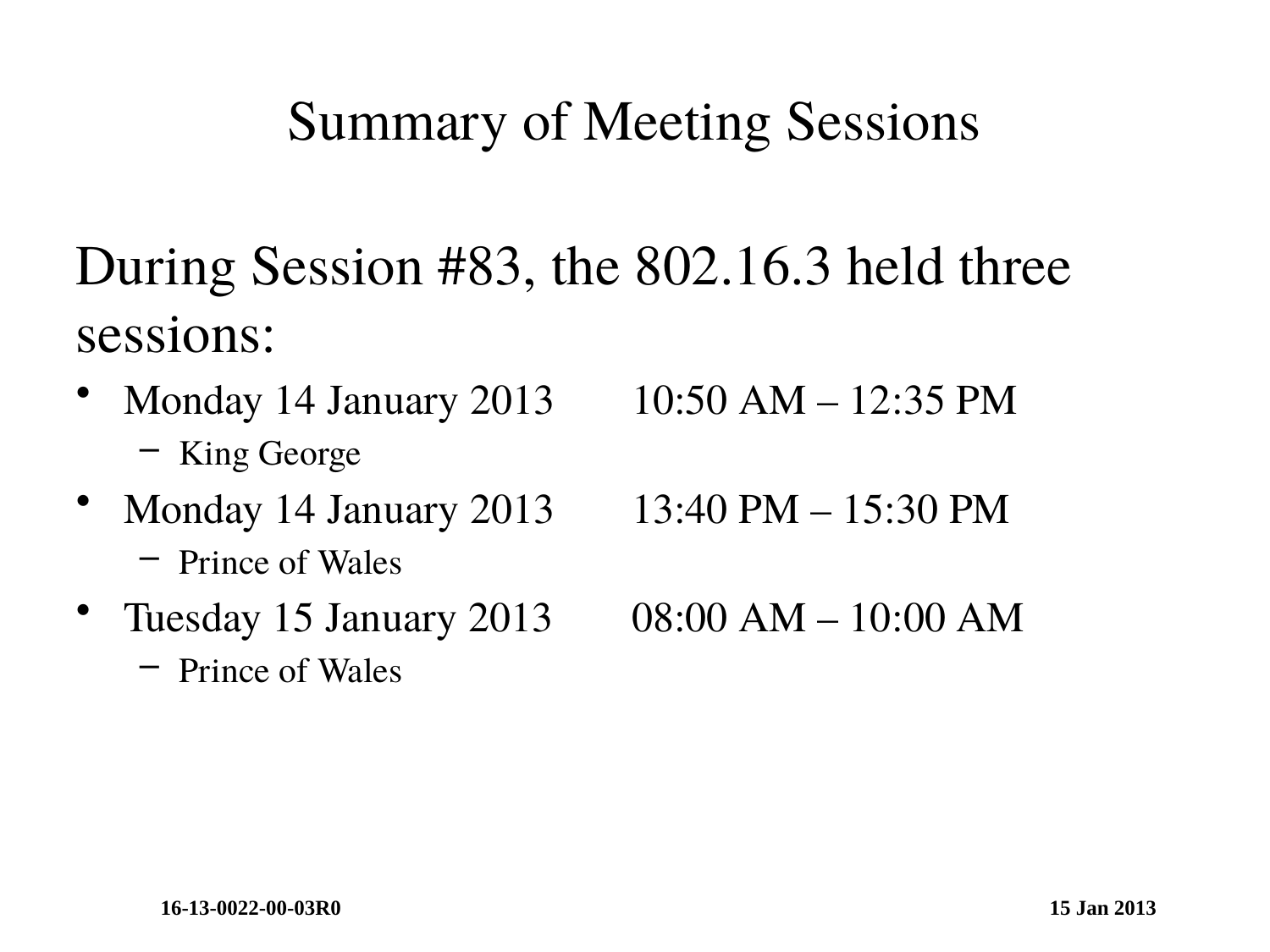

# Summary of Meeting Sessions
During Session #83, the 802.16.3 held three sessions:
Monday 14 January 2013	10:50 AM – 12:35 PM
King George
Monday 14 January 2013	13:40 PM – 15:30 PM
Prince of Wales
Tuesday 15 January 2013	08:00 AM – 10:00 AM
Prince of Wales

16-13-0022-00-03R0						15 Jan 2013